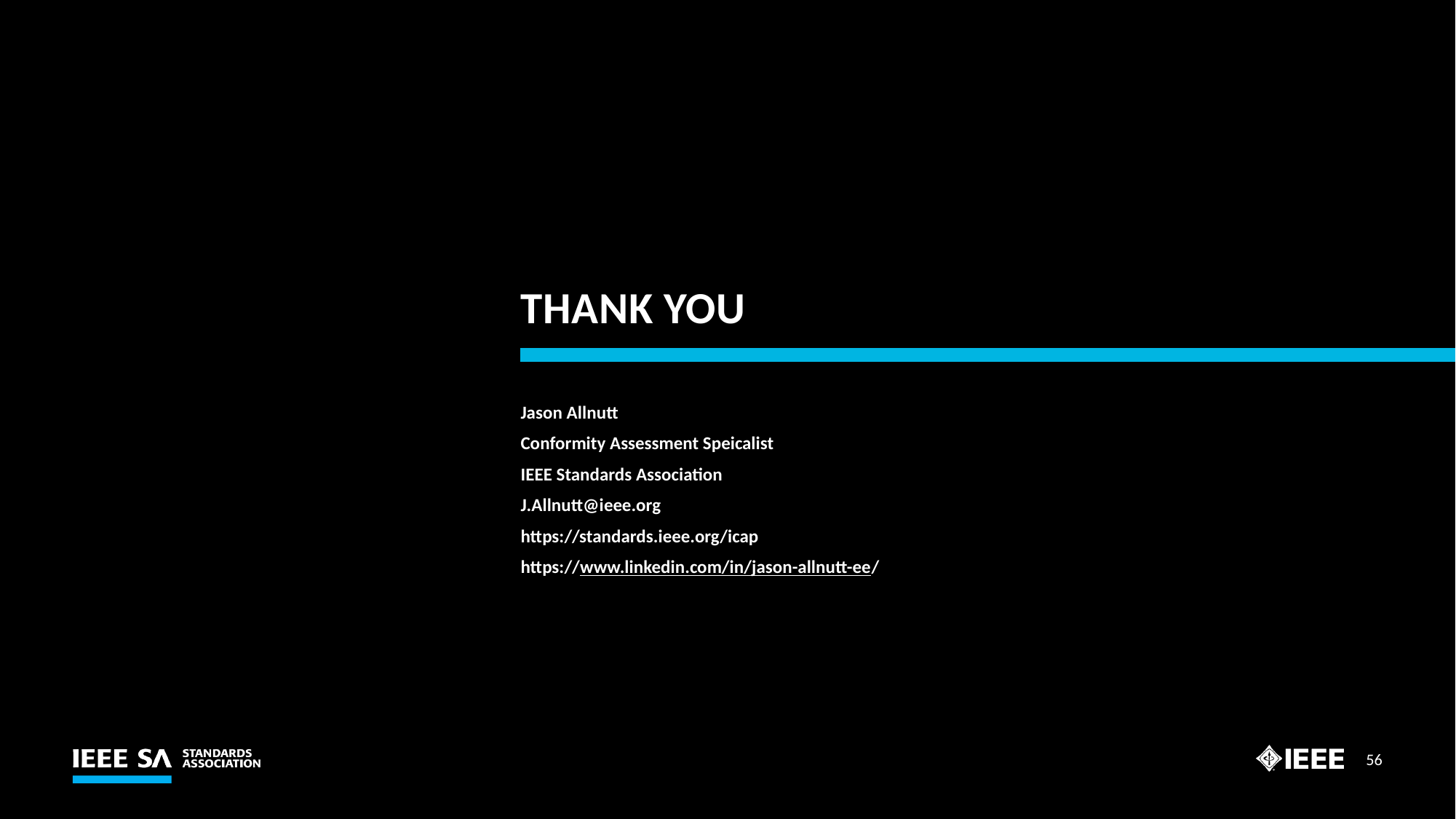

# Thank you
Jason Allnutt
Conformity Assessment Speicalist
IEEE Standards Association
J.Allnutt@ieee.org
https://standards.ieee.org/icap
https://www.linkedin.com/in/jason-allnutt-ee/
56